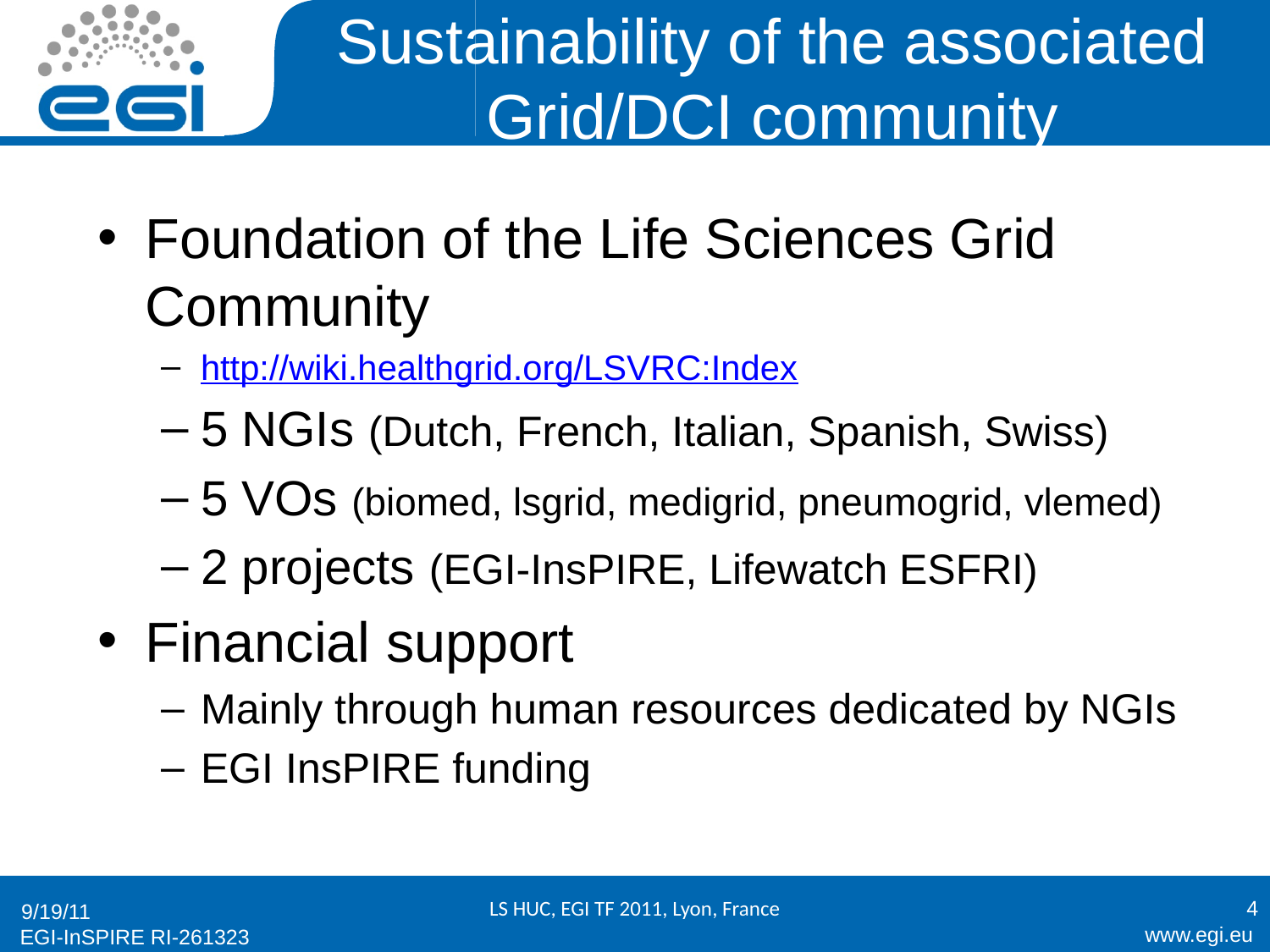

# Sustainability of the associated Grid/DCI community
Foundation of the Life Sciences Grid Community
http://wiki.healthgrid.org/LSVRC:Index
5 NGIs (Dutch, French, Italian, Spanish, Swiss)
5 VOs (biomed, lsgrid, medigrid, pneumogrid, vlemed)
2 projects (EGI-InsPIRE, Lifewatch ESFRI)
Financial support
Mainly through human resources dedicated by NGIs
EGI InsPIRE funding
LS HUC, EGI TF 2011, Lyon, France
4
9/19/11